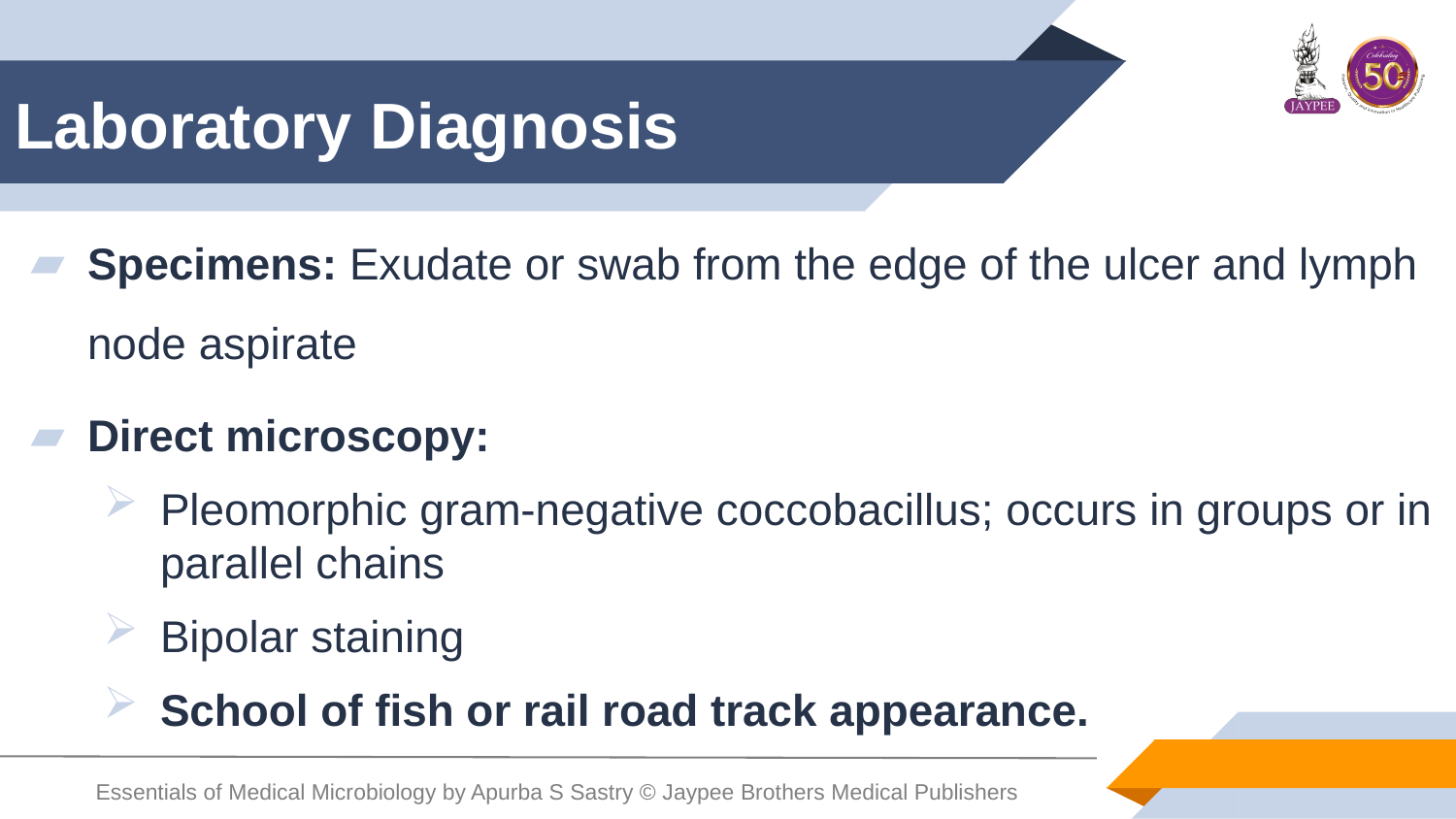

# Laboratory Diagnosis
Specimens: Exudate or swab from the edge of the ulcer and lymph node aspirate
Direct microscopy:
Pleomorphic gram-negative coccobacillus; occurs in groups or in parallel chains
Bipolar staining
School of fish or rail road track appearance.